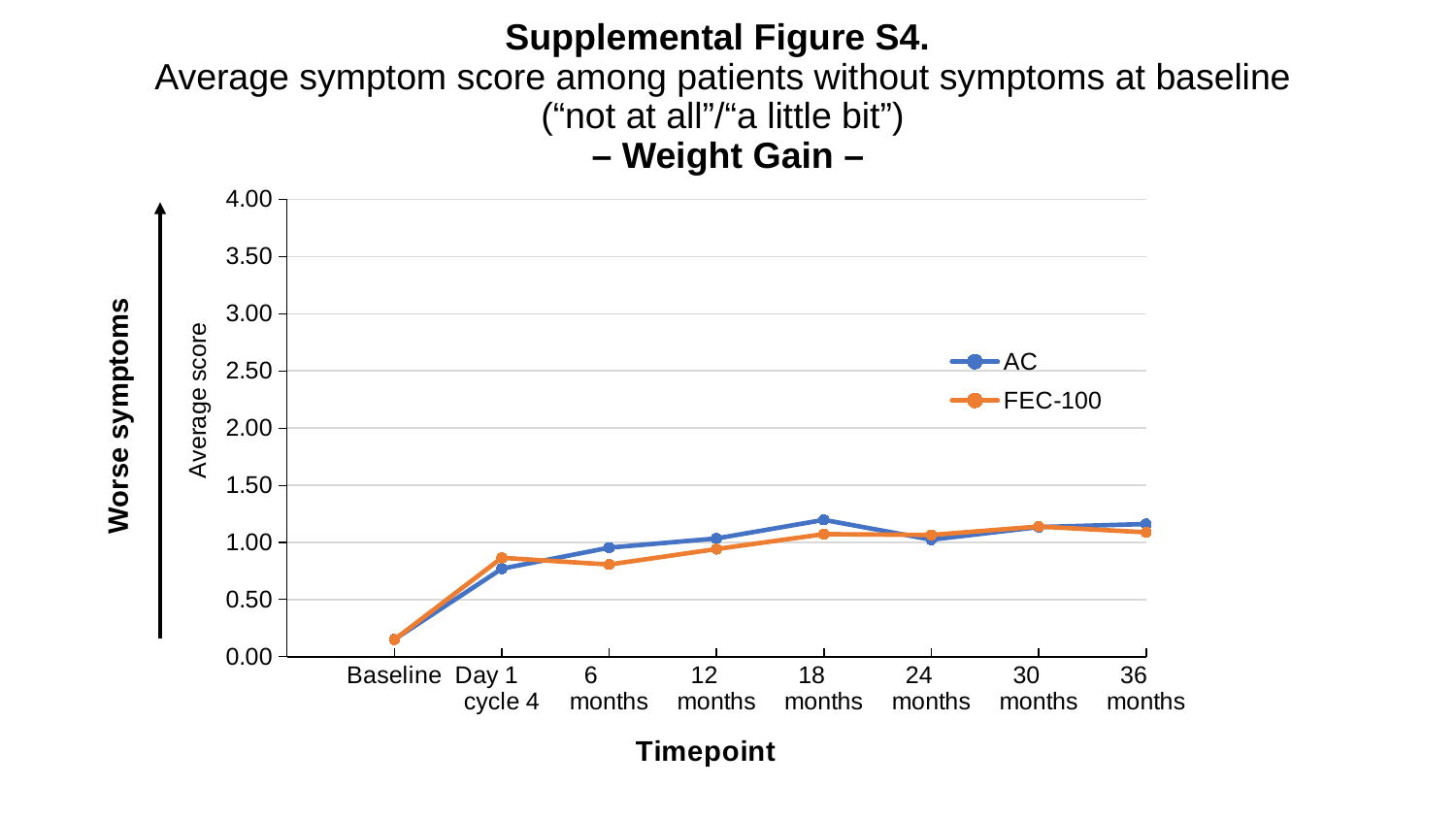

# Supplemental Figure S4. Average symptom score among patients without symptoms at baseline (“not at all”/“a little bit”) – Weight Gain –

### Chart

| Category | AC | FEC-100 |
|---|---|---|
|  | None | None |
| Baseline | 0.152428811 | 0.151142355 |
| Day 1      cycle 4 | 0.770794824 | 0.865900383 |
| 6       months | 0.954545455 | 0.807086614 |
| 12     months | 1.034951456 | 0.942386831 |
| 18     months | 1.197530864 | 1.072463768 |
| 24     months | 1.024640657 | 1.065789474 |
| 30     months | 1.134199134 | 1.139072848 |
| 36     months | 1.161220044 | 1.088838269 |
Worse symptoms